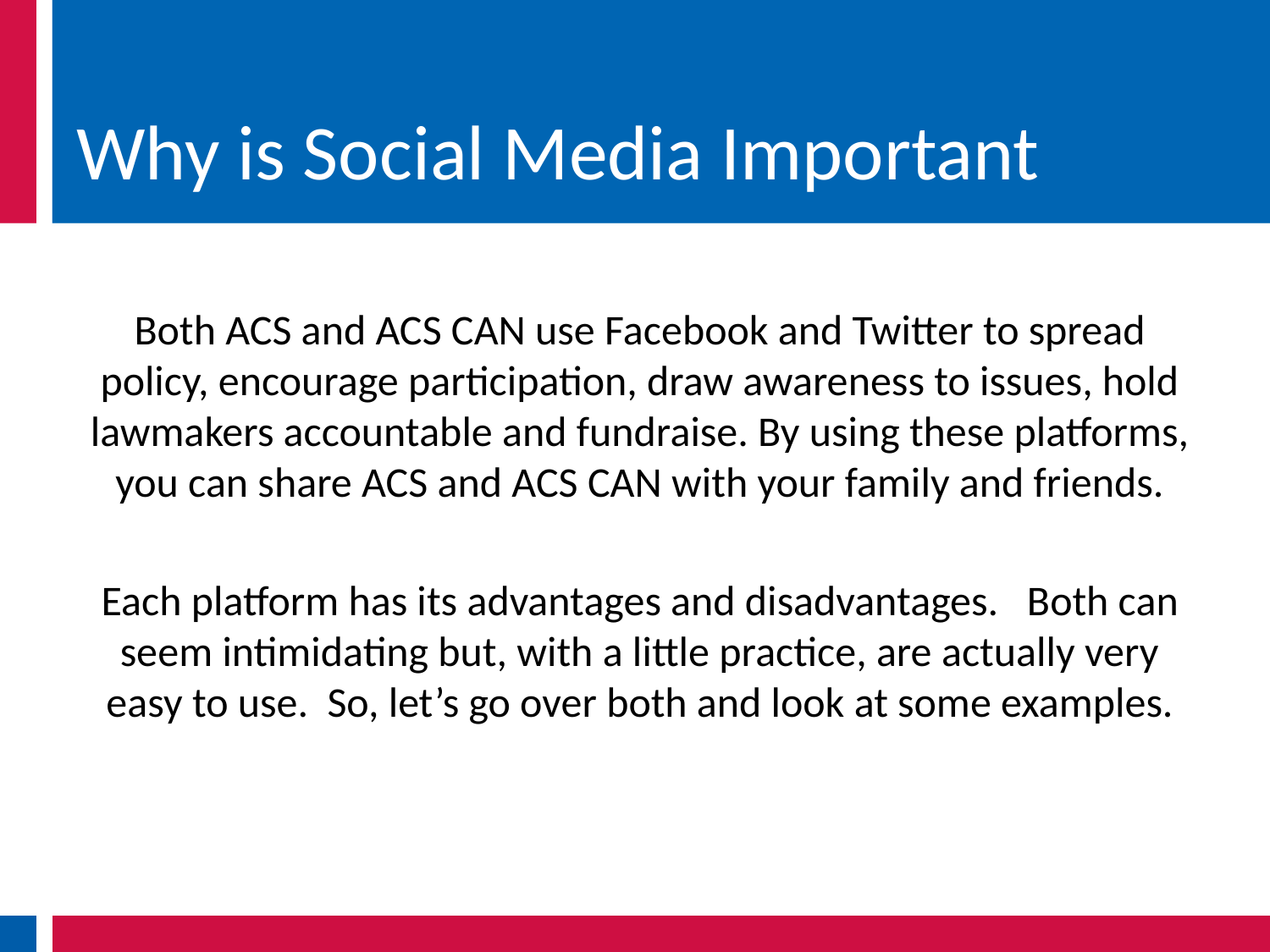

# Why is Social Media Important
Both ACS and ACS CAN use Facebook and Twitter to spread policy, encourage participation, draw awareness to issues, hold lawmakers accountable and fundraise. By using these platforms, you can share ACS and ACS CAN with your family and friends.

Each platform has its advantages and disadvantages.   Both can seem intimidating but, with a little practice, are actually very easy to use.  So, let’s go over both and look at some examples.